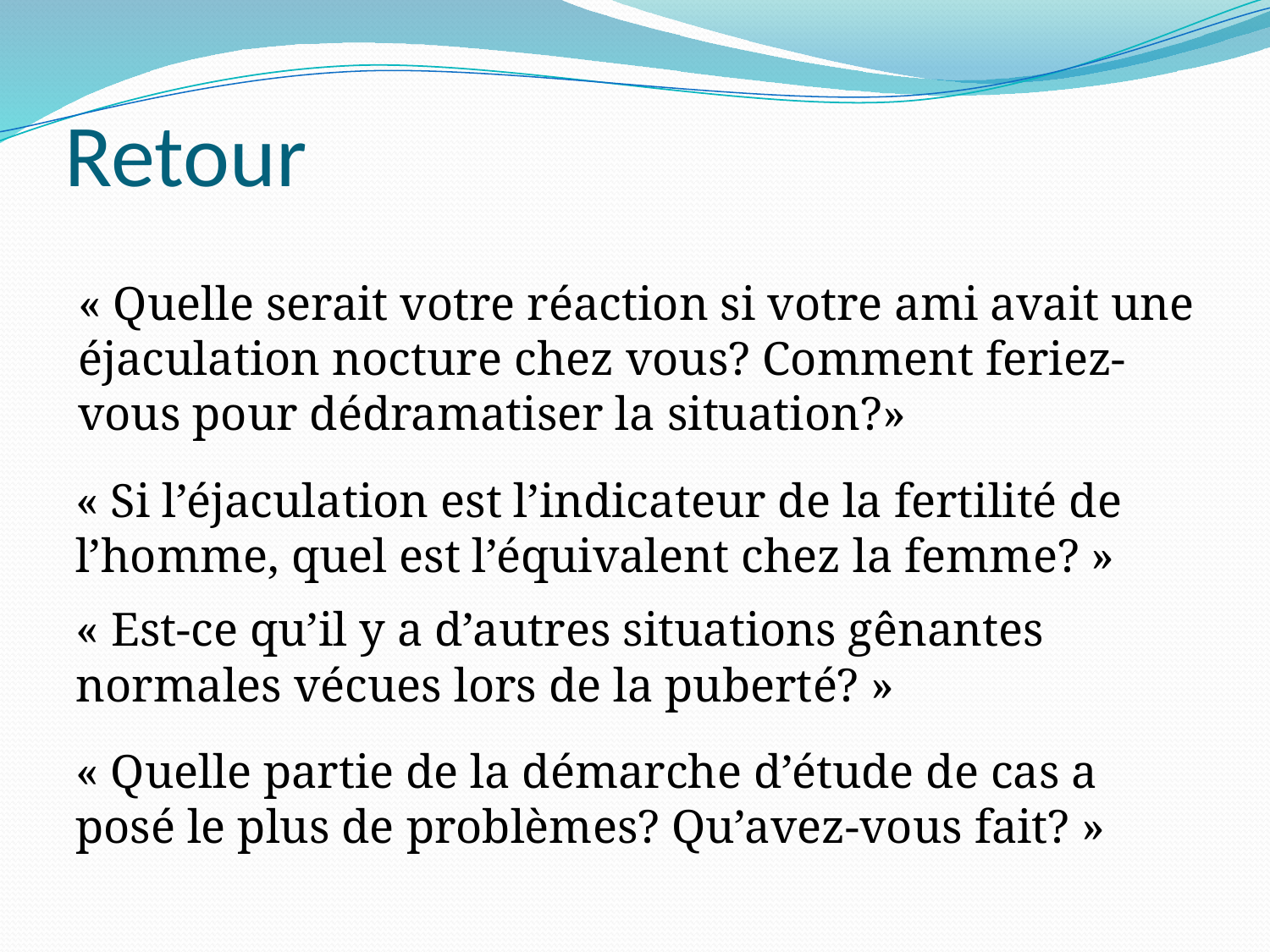

# Retour
« Quelle serait votre réaction si votre ami avait une éjaculation nocture chez vous? Comment feriez-vous pour dédramatiser la situation?»
« Si l’éjaculation est l’indicateur de la fertilité de l’homme, quel est l’équivalent chez la femme? »
« Est-ce qu’il y a d’autres situations gênantes normales vécues lors de la puberté? »
« Quelle partie de la démarche d’étude de cas a posé le plus de problèmes? Qu’avez-vous fait? »